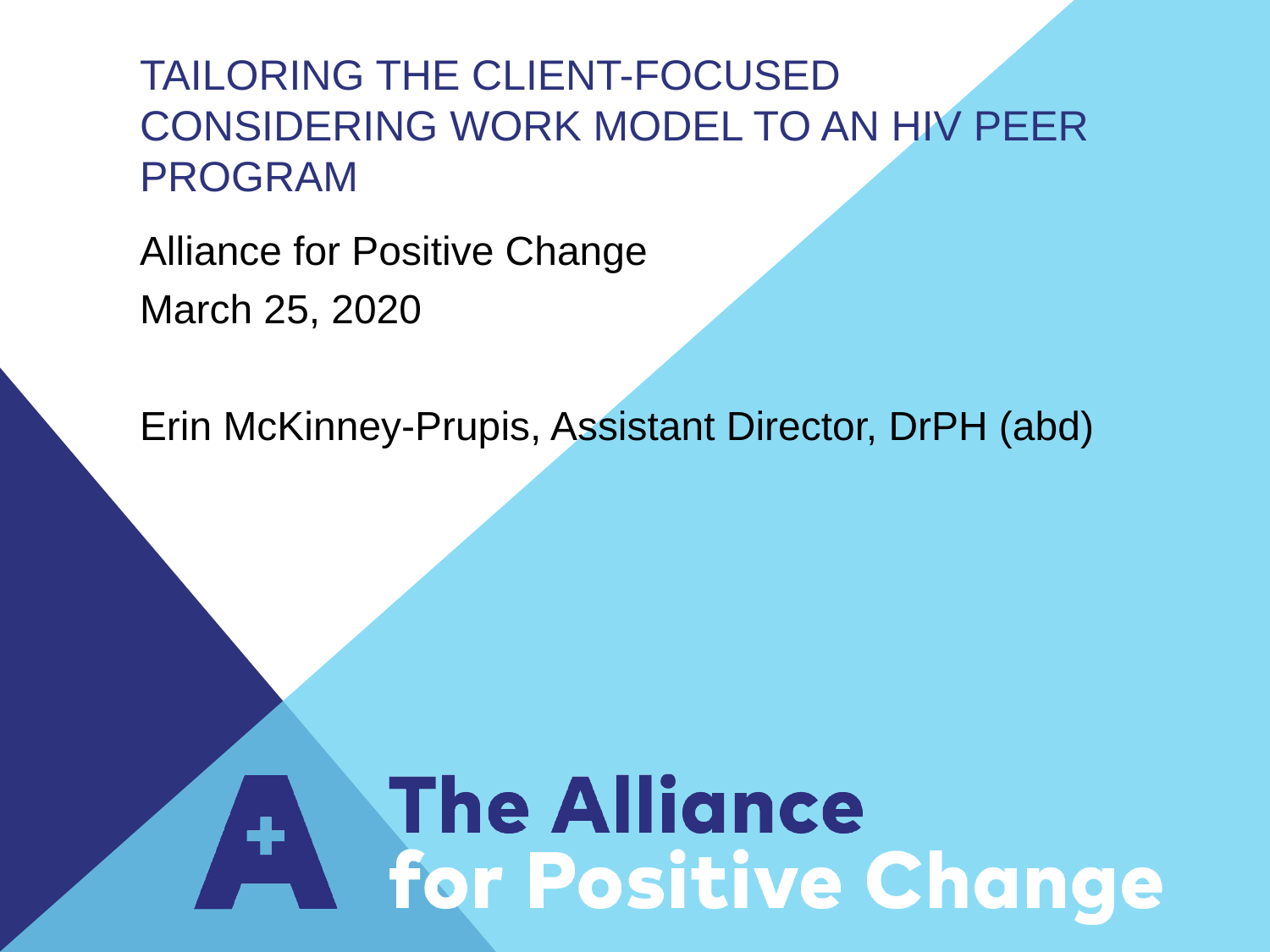

# tailoring the client-focused considering work model to an hiv peer program

Alliance for Positive Change
March 25, 2020

Erin McKinney-Prupis, Assistant Director, DrPH (abd)